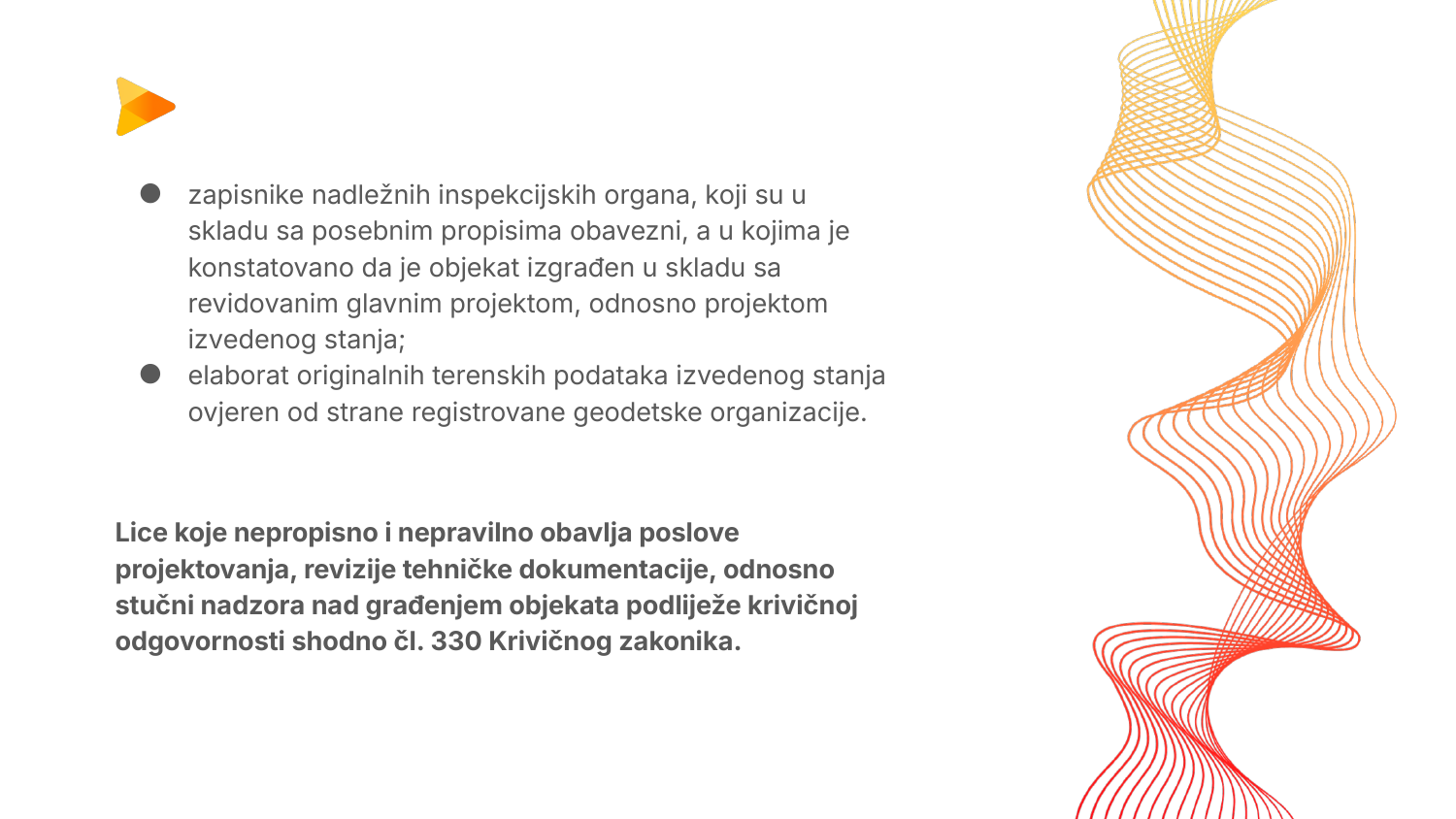

zapisnike nadležnih inspekcijskih organa, koji su u skladu sa posebnim propisima obavezni, a u kojima je konstatovano da je objekat izgrađen u skladu sa revidovanim glavnim projektom, odnosno projektom izvedenog stanja;
elaborat originalnih terenskih podataka izvedenog stanja ovjeren od strane registrovane geodetske organizacije.

Lice koje nepropisno i nepravilno obavlja poslove projektovanja, revizije tehničke dokumentacije, odnosno stučni nadzora nad građenjem objekata podliježe krivičnoj odgovornosti shodno čl. 330 Krivičnog zakonika.